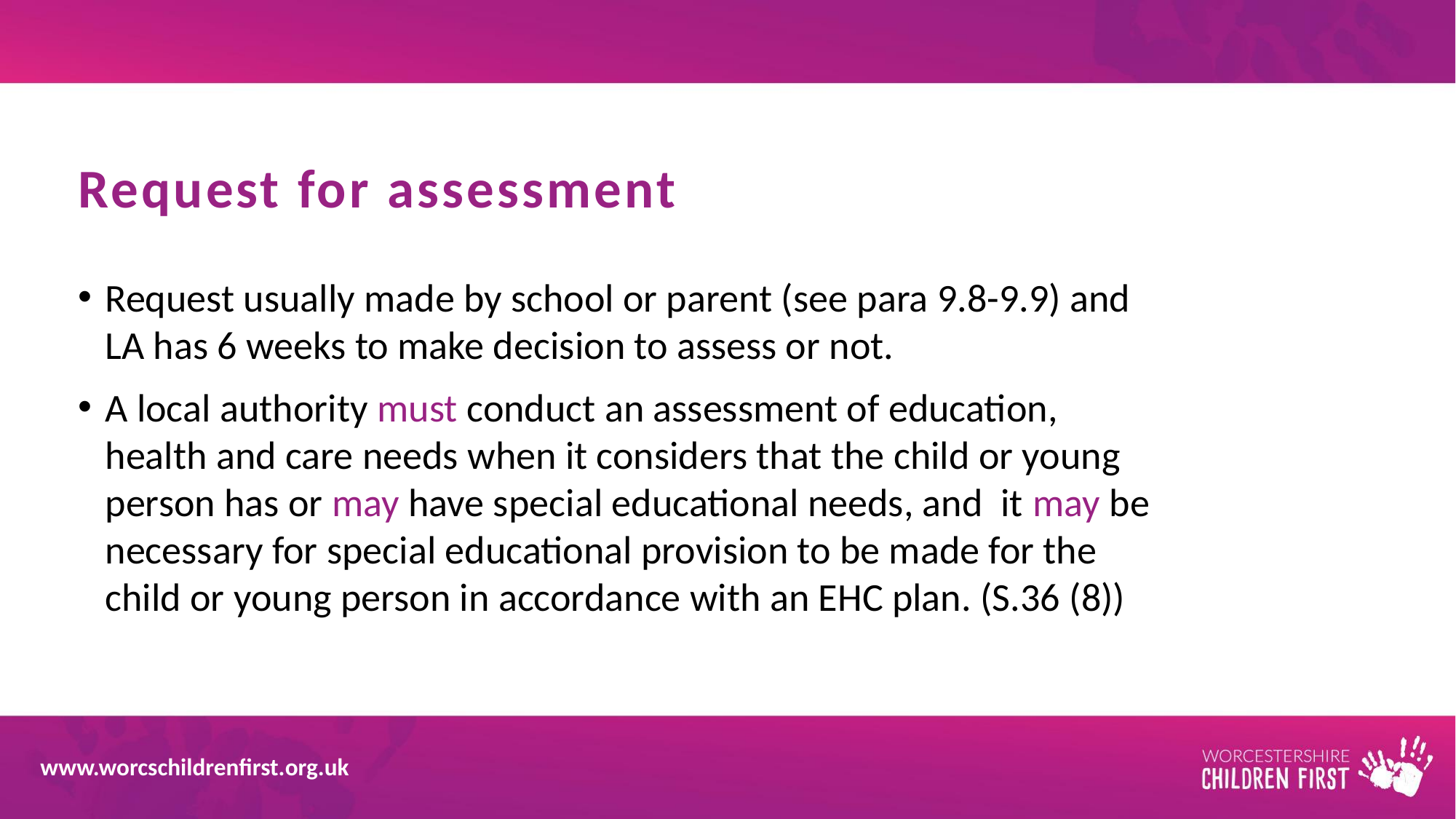

# Request for assessment
Request usually made by school or parent (see para 9.8-9.9) and LA has 6 weeks to make decision to assess or not.
A local authority must conduct an assessment of education, health and care needs when it considers that the child or young person has or may have special educational needs, and  it may be necessary for special educational provision to be made for the child or young person in accordance with an EHC plan. (S.36 (8))